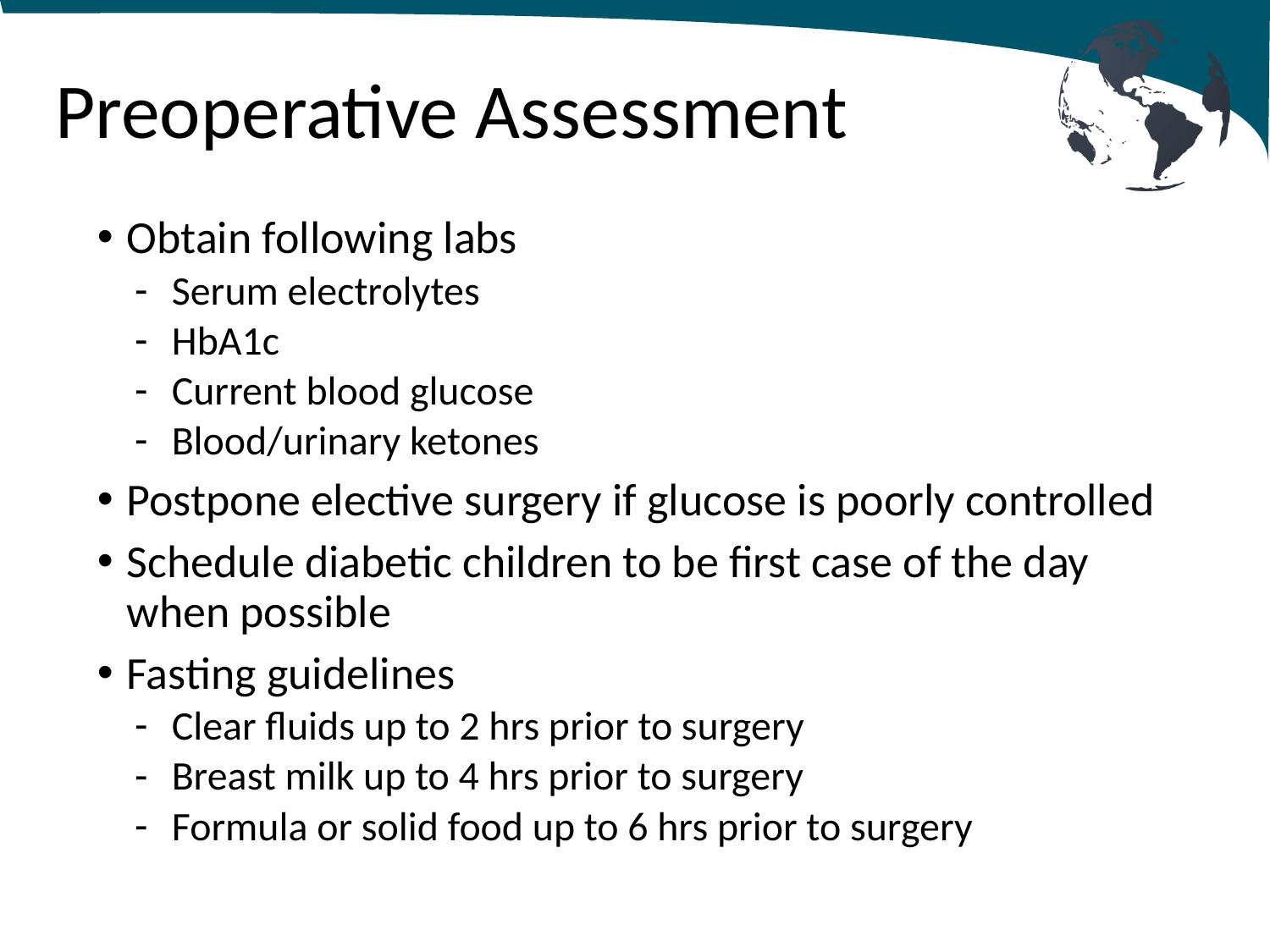

# Preoperative Assessment
Obtain following labs
Serum electrolytes
HbA1c
Current blood glucose
Blood/urinary ketones
Postpone elective surgery if glucose is poorly controlled
Schedule diabetic children to be first case of the day when possible
Fasting guidelines
Clear fluids up to 2 hrs prior to surgery
Breast milk up to 4 hrs prior to surgery
Formula or solid food up to 6 hrs prior to surgery